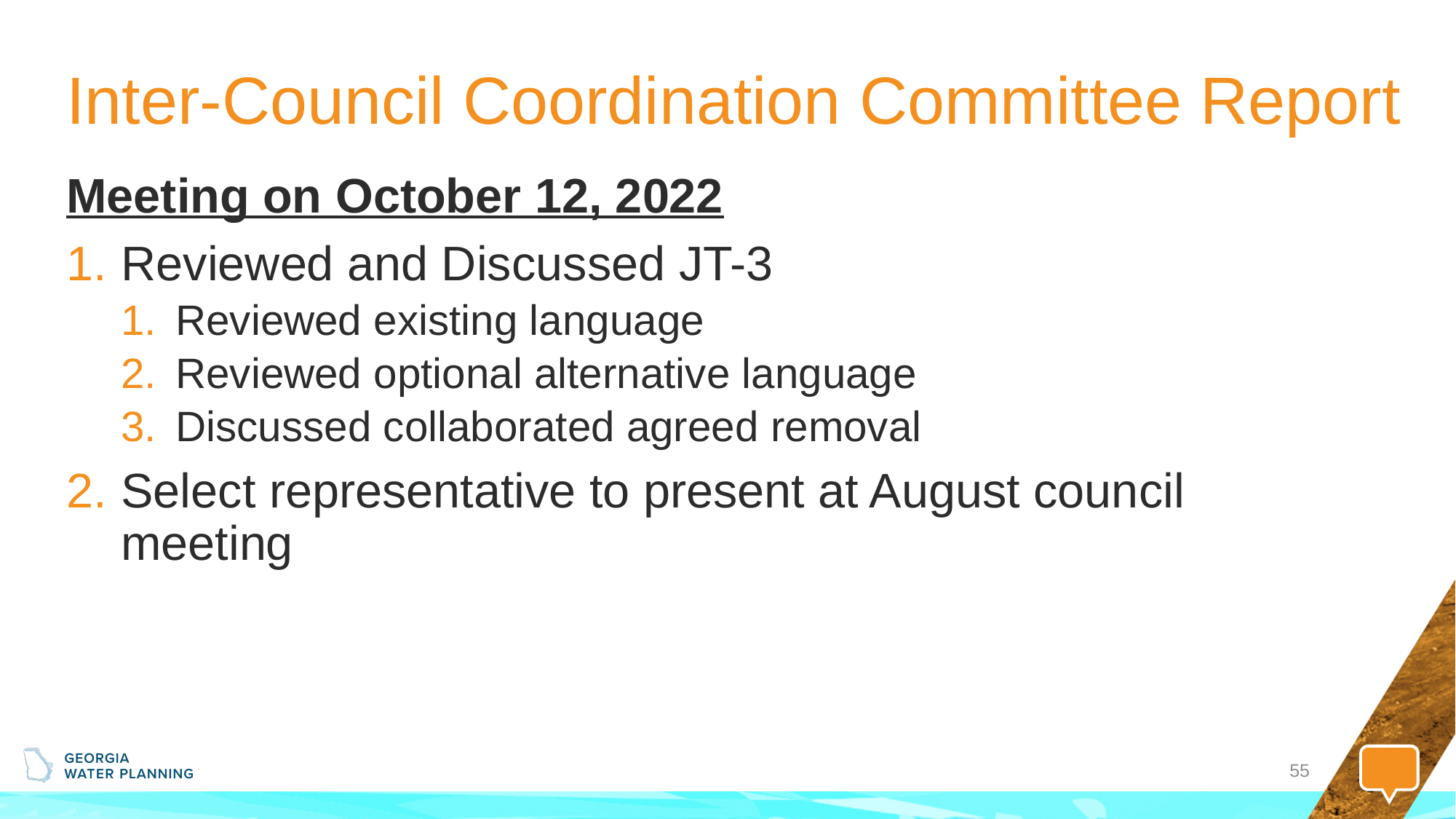

# Inter-Council Coordination Committee Report
Meeting on October 12, 2022
Reviewed and Discussed JT-3
Reviewed existing language
Reviewed optional alternative language
Discussed collaborated agreed removal
Select representative to present at August council meeting

55